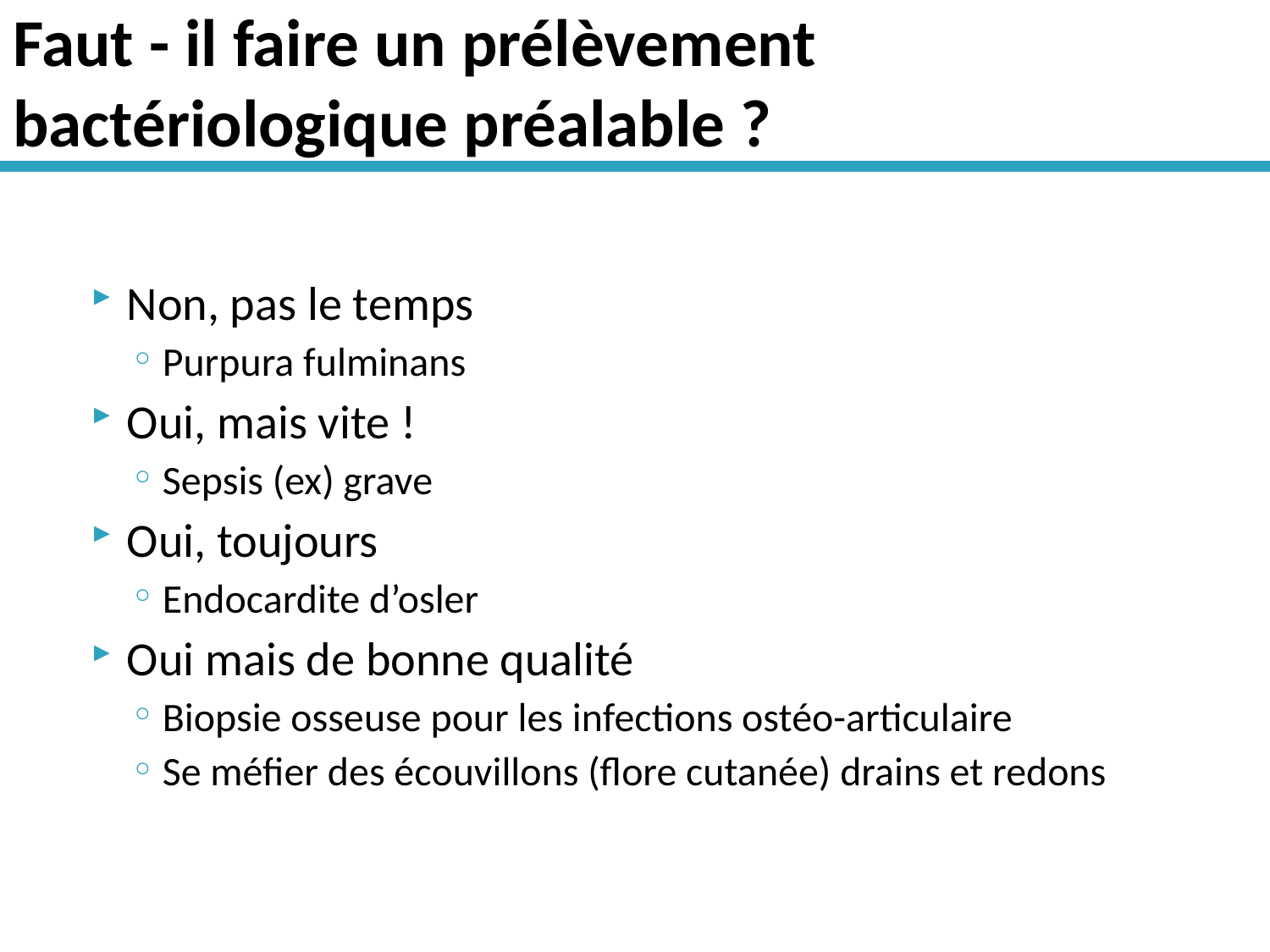

# Faut - il faire un prélèvement bactériologique préalable ?
Non, pas le temps
Purpura fulminans
Oui, mais vite !
Sepsis (ex) grave
Oui, toujours
Endocardite d’osler
Oui mais de bonne qualité
Biopsie osseuse pour les infections ostéo-articulaire
Se méfier des écouvillons (flore cutanée) drains et redons